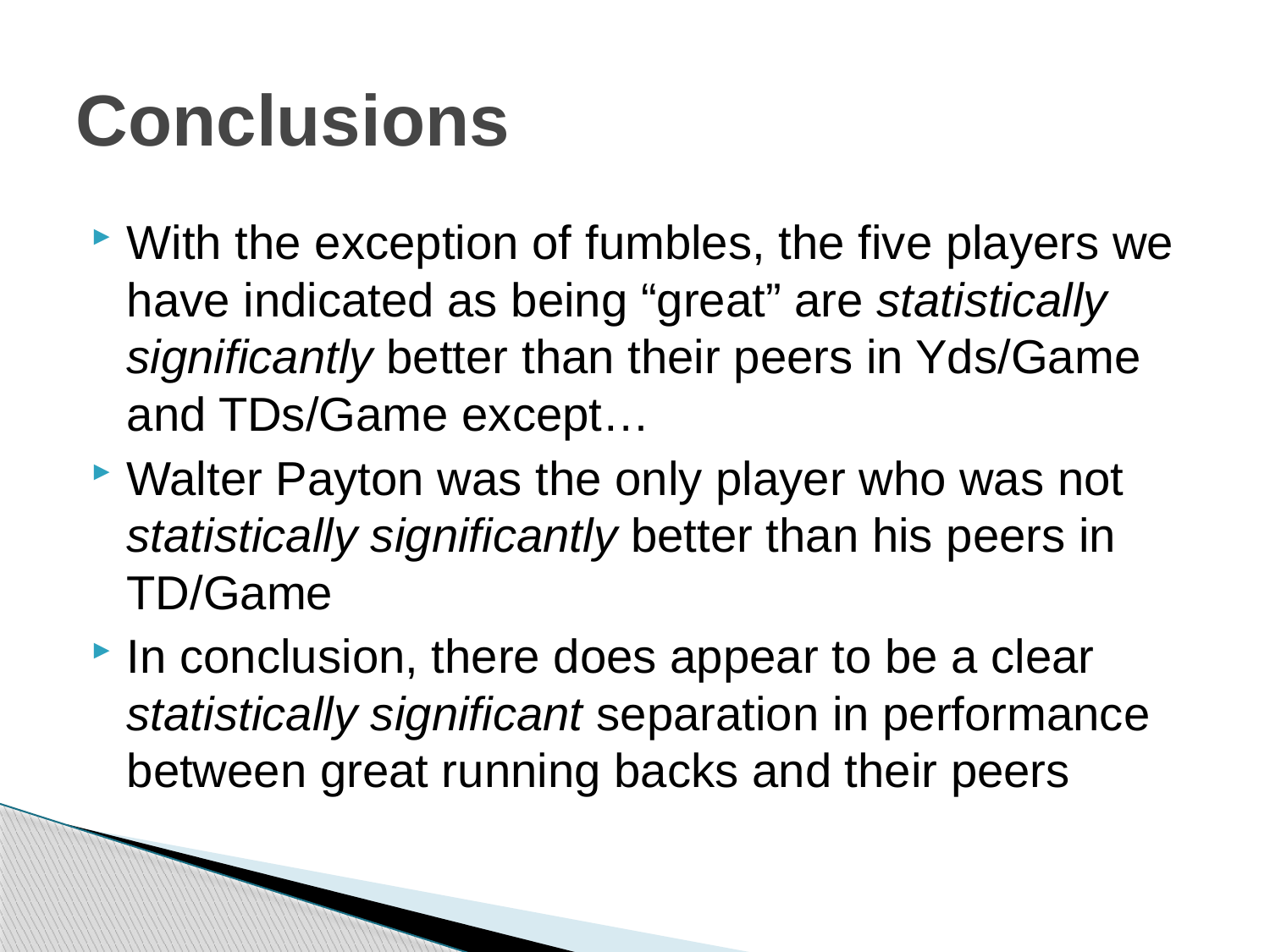

# Conclusions
With the exception of fumbles, the five players we have indicated as being “great” are statistically significantly better than their peers in Yds/Game and TDs/Game except…
Walter Payton was the only player who was not statistically significantly better than his peers in TD/Game
In conclusion, there does appear to be a clear statistically significant separation in performance between great running backs and their peers